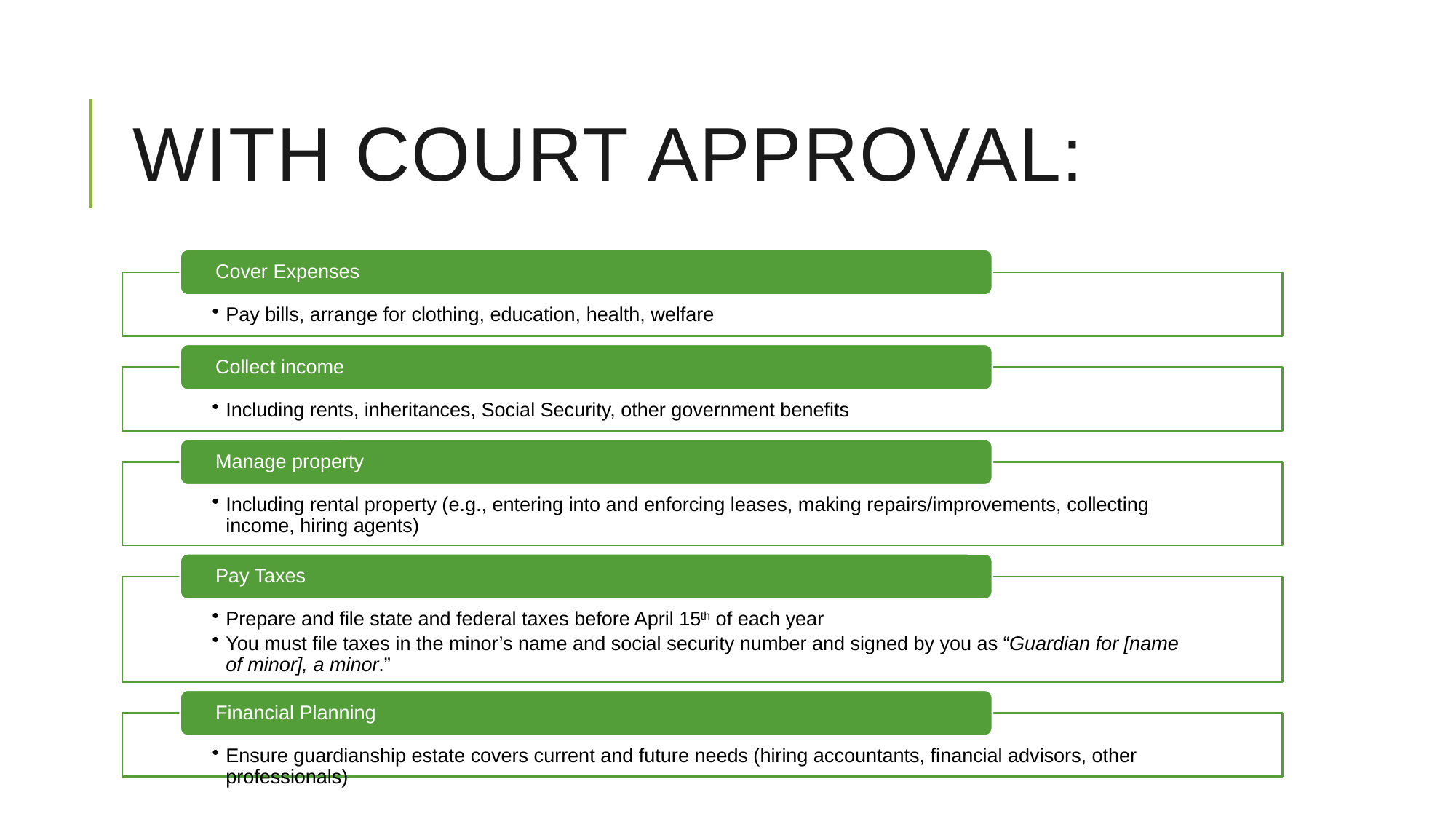

# With Court Approval:
Pay bills, arrange for clothing, education, health, welfare
Cover Expenses
Including rents, inheritances, Social Security, other government benefits
Collect income
Including rental property (e.g., entering into and enforcing leases, making repairs/improvements, collecting income, hiring agents)
Manage property
Prepare and file state and federal taxes before April 15th of each year
You must file taxes in the minor’s name and social security number and signed by you as “Guardian for [name of minor], a minor.”
Pay Taxes
Ensure guardianship estate covers current and future needs (hiring accountants, financial advisors, other professionals)
Financial Planning